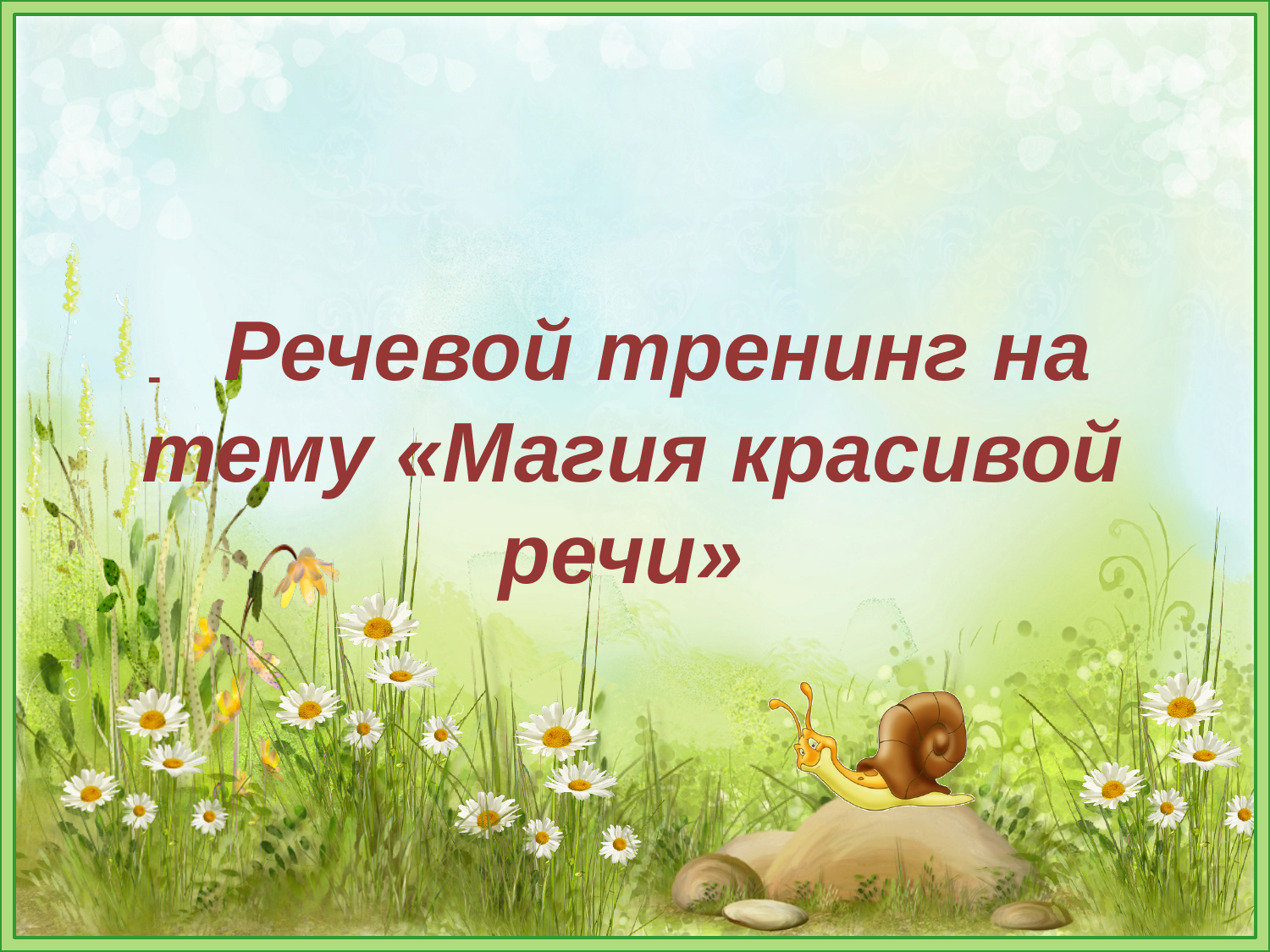

Речевой тренинг на тему «Магия красивой речи»
-